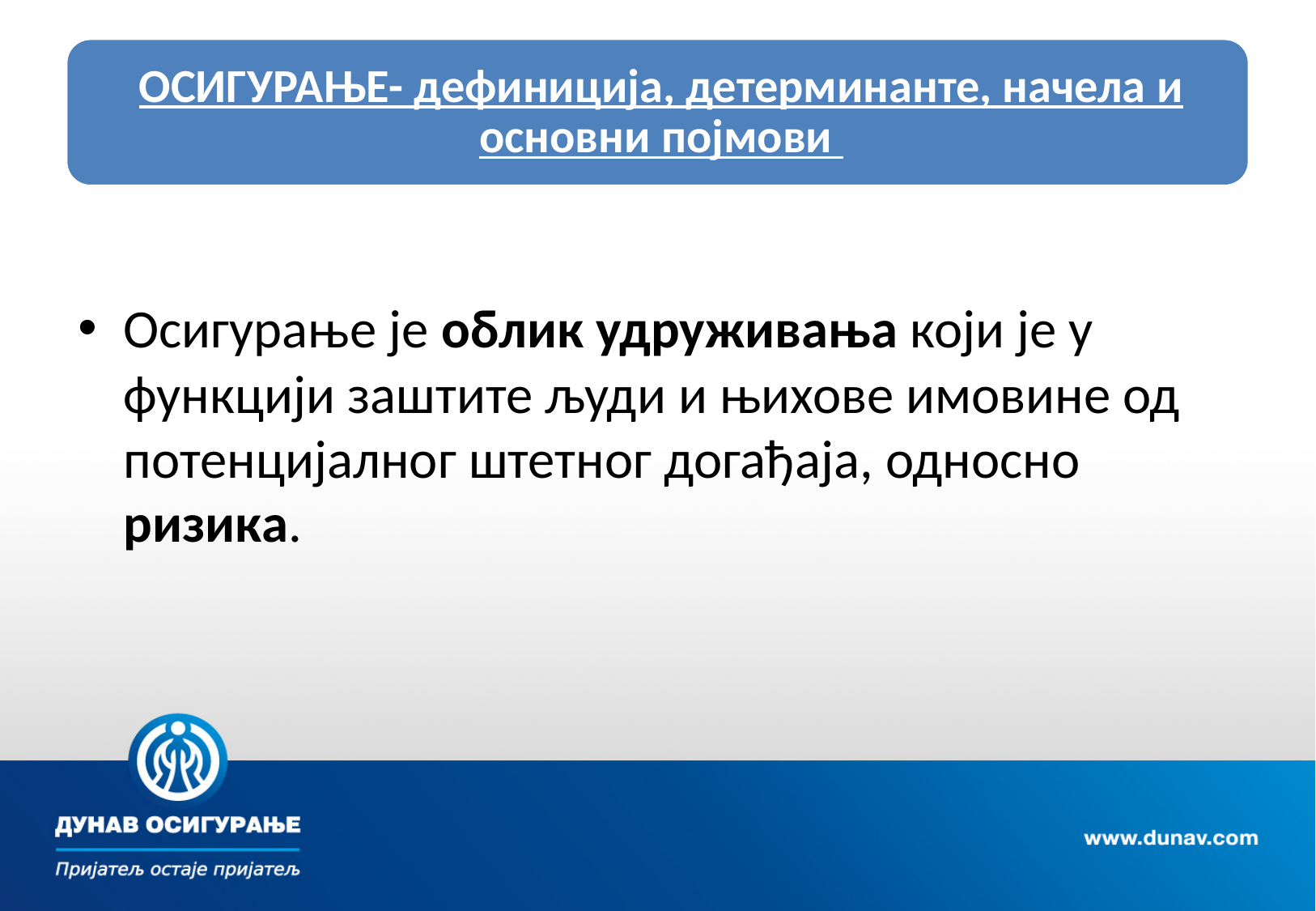

ОСИГУРАЊЕ- дефиниција, детерминанте, начела и основни појмови

Осигурање је облик удруживања који је у функцији заштите људи и њихове имовине од потенцијалног штетног догађаја, односно ризика.